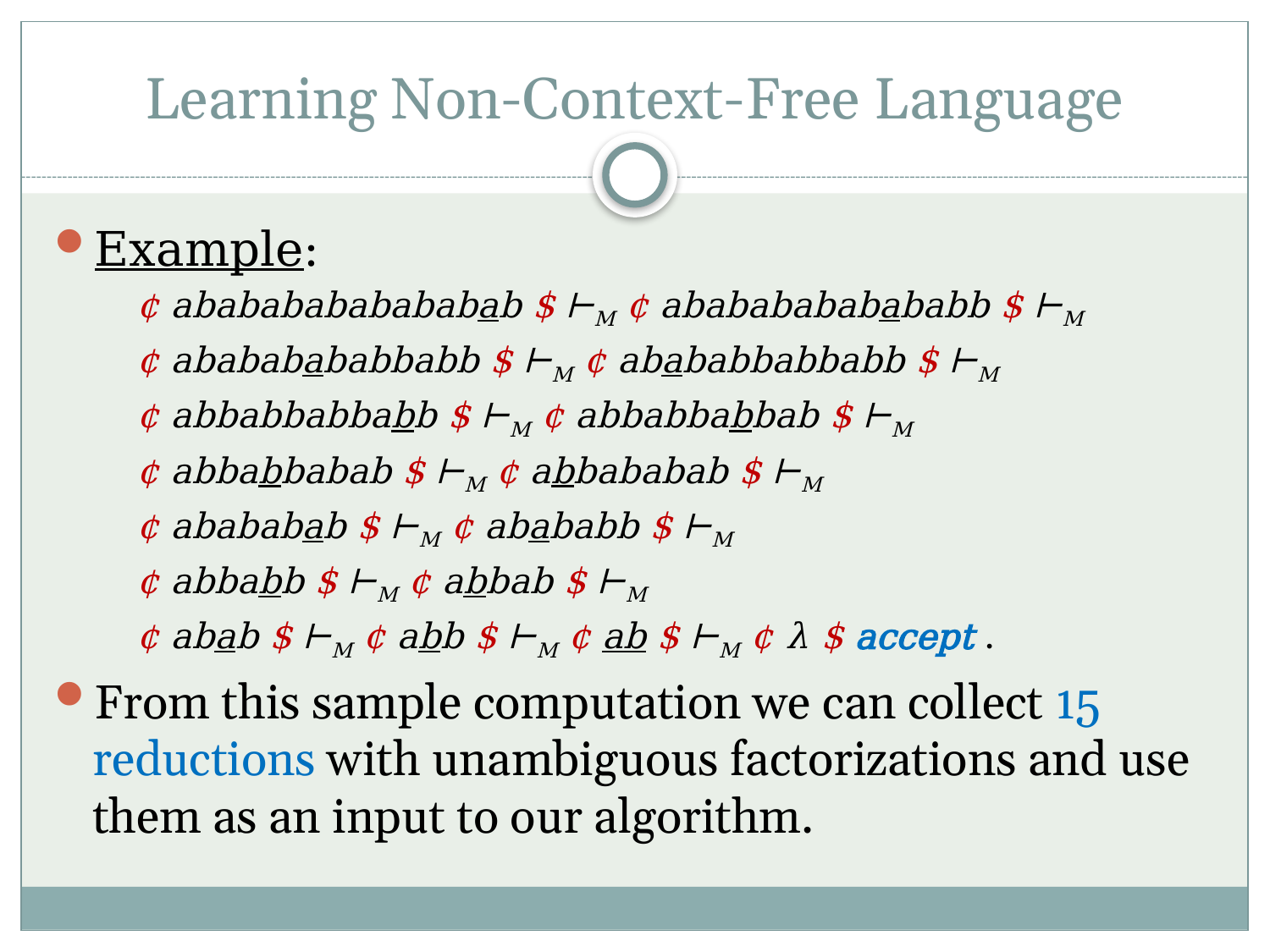

# Learning Non-Context-Free Language
Example:
¢ abababababababab $ ⊢M ¢ abababababababb $ ⊢M
¢ abababababbabb $ ⊢M ¢ abababbabbabb $ ⊢M
¢ abbabbabbabb $ ⊢M ¢ abbabbabbab $ ⊢M
¢ abbabbabab $ ⊢M ¢ abbababab $ ⊢M
¢ abababab $ ⊢M ¢ abababb $ ⊢M
¢ abbabb $ ⊢M ¢ abbab $ ⊢M
¢ abab $ ⊢M ¢ abb $ ⊢M ¢ ab $ ⊢M ¢ λ $ accept .
From this sample computation we can collect 15 reductions with unambiguous factorizations and use them as an input to our algorithm.